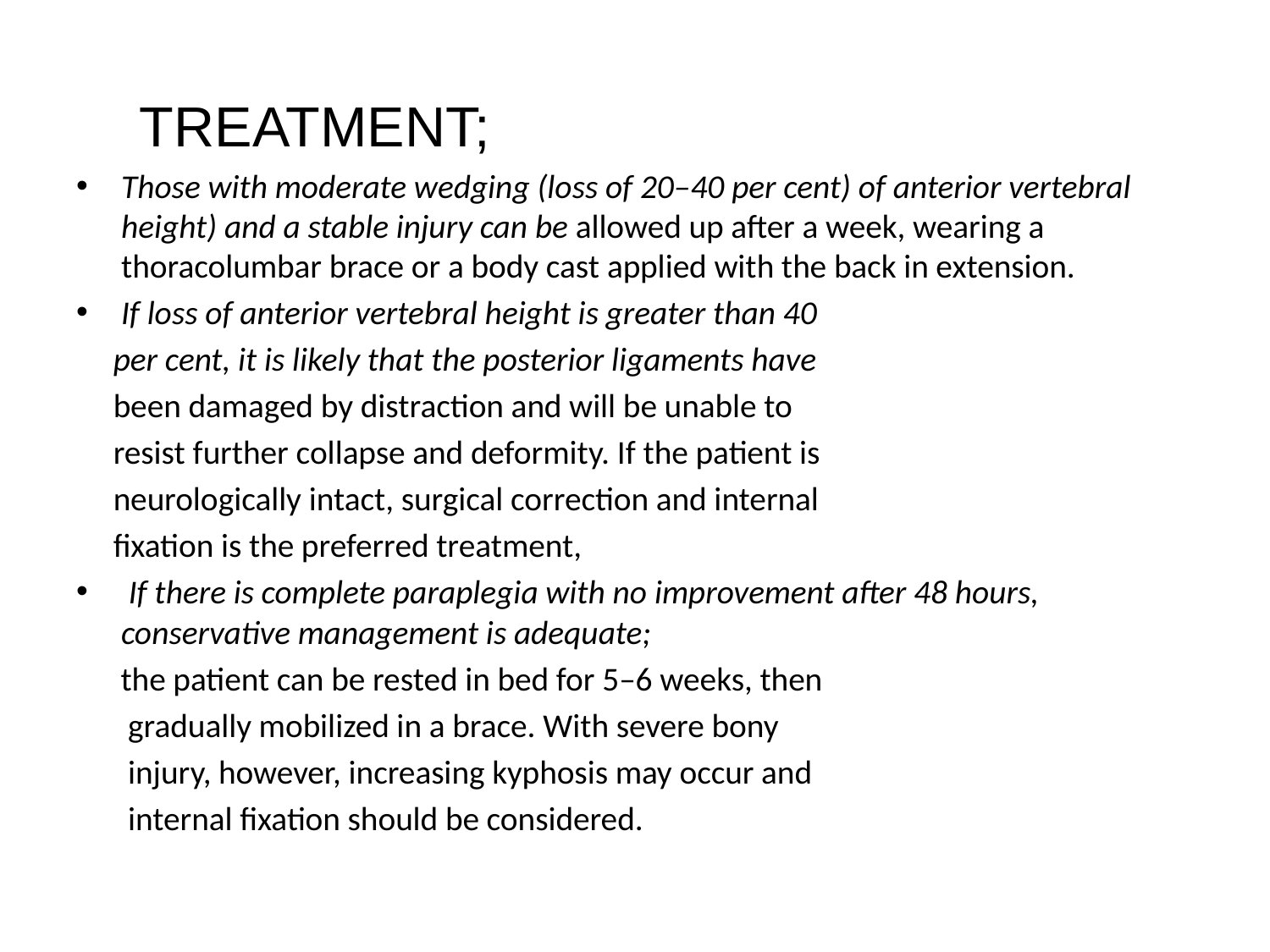

TREATMENT;
Those with moderate wedging (loss of 20–40 per cent) of anterior vertebral height) and a stable injury can be allowed up after a week, wearing a thoracolumbar brace or a body cast applied with the back in extension.
If loss of anterior vertebral height is greater than 40
     per cent, it is likely that the posterior ligaments have
     been damaged by distraction and will be unable to
     resist further collapse and deformity. If the patient is
     neurologically intact, surgical correction and internal
     fixation is the preferred treatment,
 If there is complete paraplegia with no improvement after 48 hours, conservative management is adequate;
      the patient can be rested in bed for 5–6 weeks, then
       gradually mobilized in a brace. With severe bony
       injury, however, increasing kyphosis may occur and
       internal fixation should be considered.